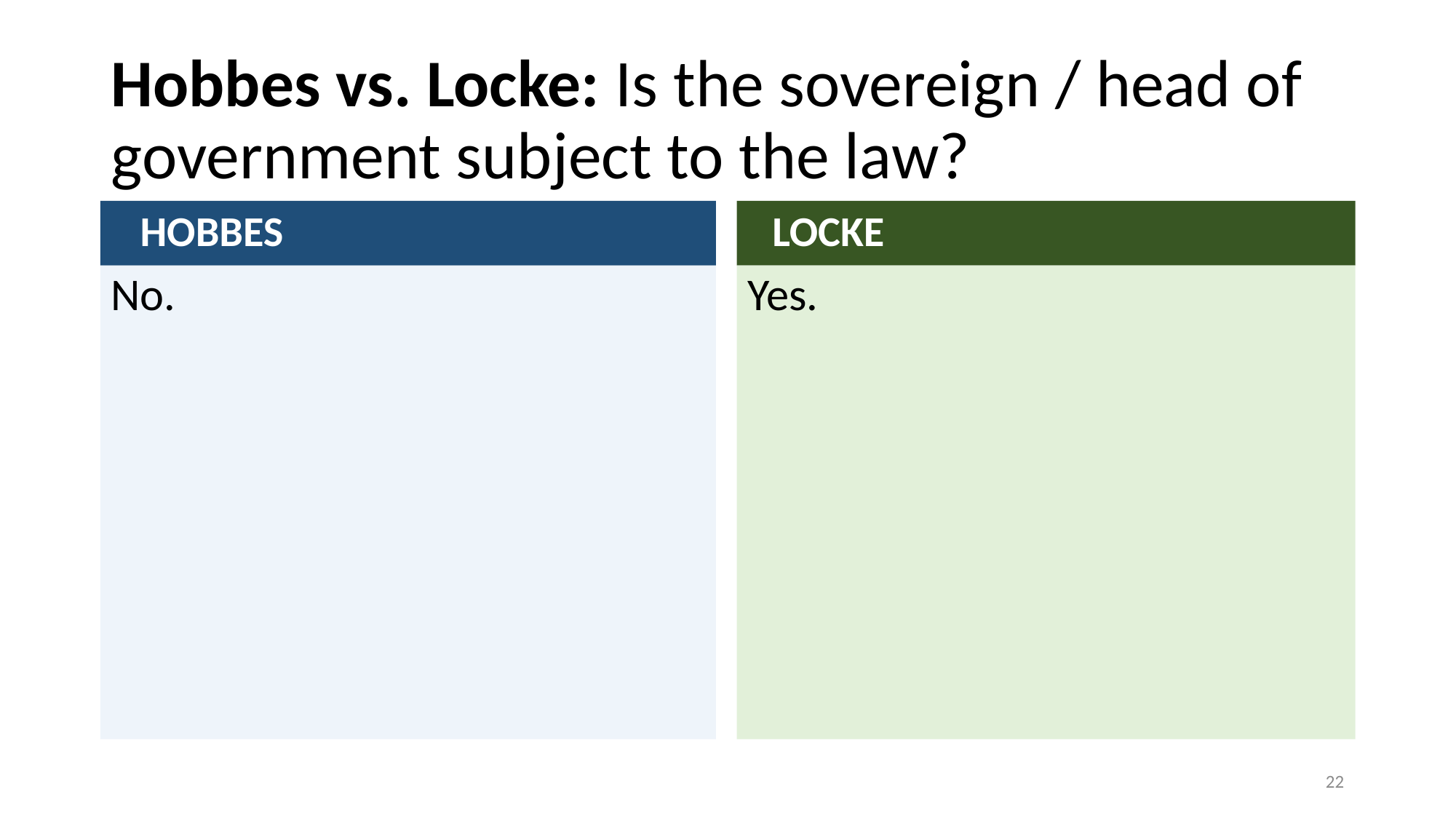

# Hobbes vs. Locke: Is the sovereign / head of government subject to the law?
   HOBBES
   LOCKE
No.
Yes.
22